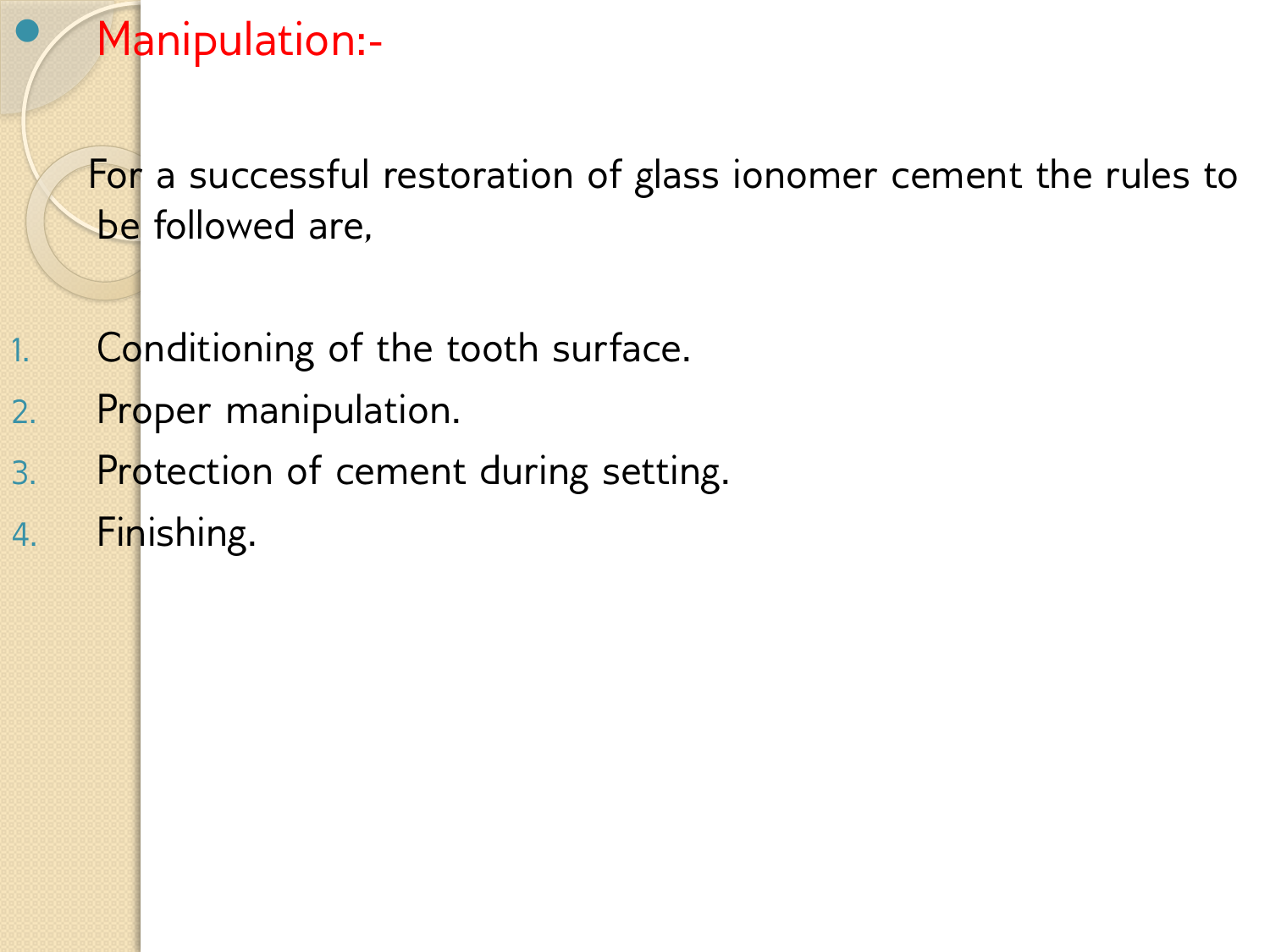

Manipulation:-

      For a successful restoration of glass ionomer cement the rules to be followed are,

Conditioning of the tooth surface.
Proper manipulation.
Protection of cement during setting.
Finishing.